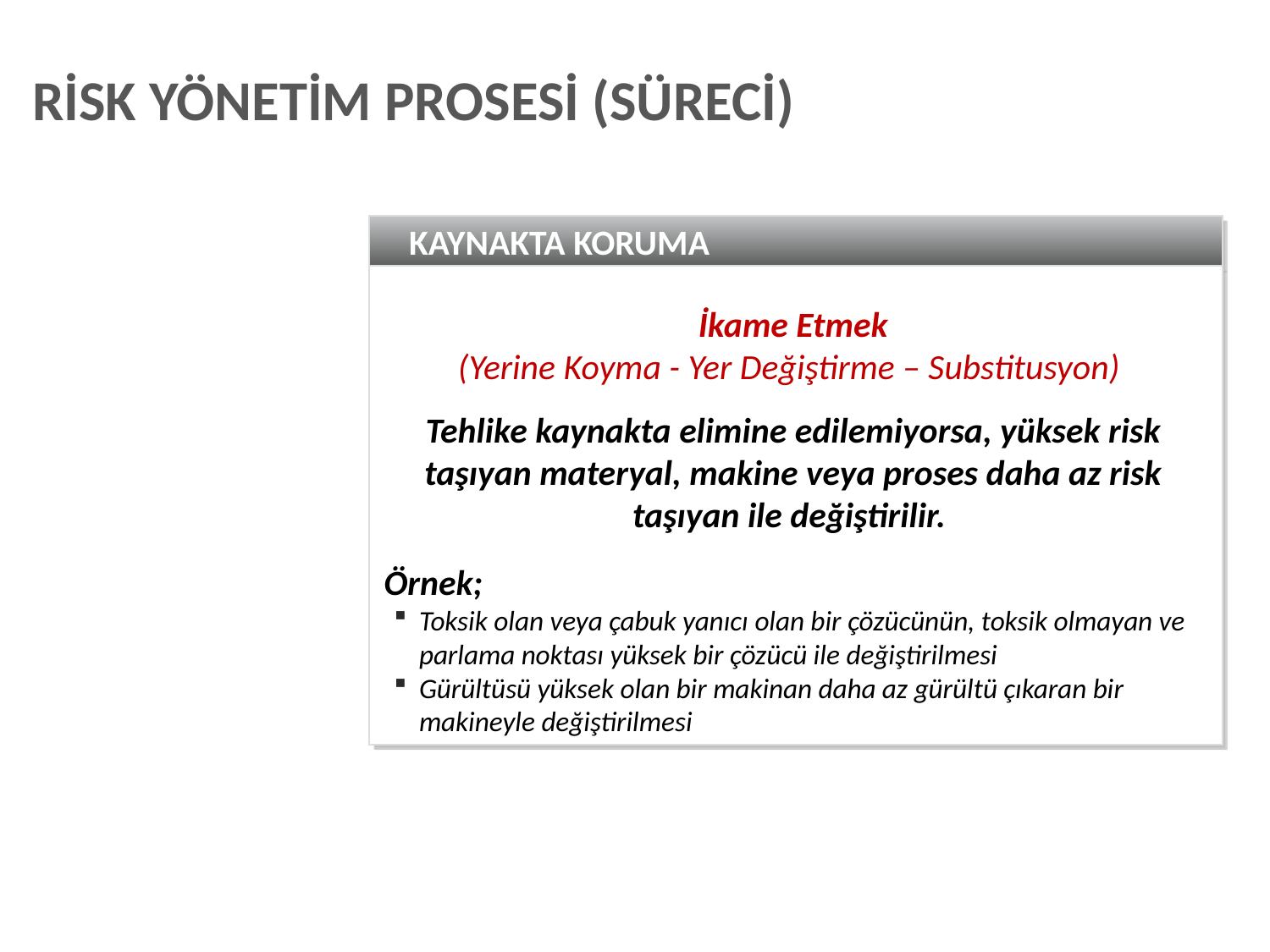

RİSK YÖNETİM PROSESİ (SÜRECİ)

KAYNAKTA KORUMA

İkame Etmek
(Yerine Koyma - Yer Değiştirme – Substitusyon)

Tehlike kaynakta elimine edilemiyorsa, yüksek risk taşıyan materyal, makine veya proses daha az risk taşıyan ile değiştirilir.

Örnek;
Toksik olan veya çabuk yanıcı olan bir çözücünün, toksik olmayan ve parlama noktası yüksek bir çözücü ile değiştirilmesi
Gürültüsü yüksek olan bir makinan daha az gürültü çıkaran bir makineyle değiştirilmesi